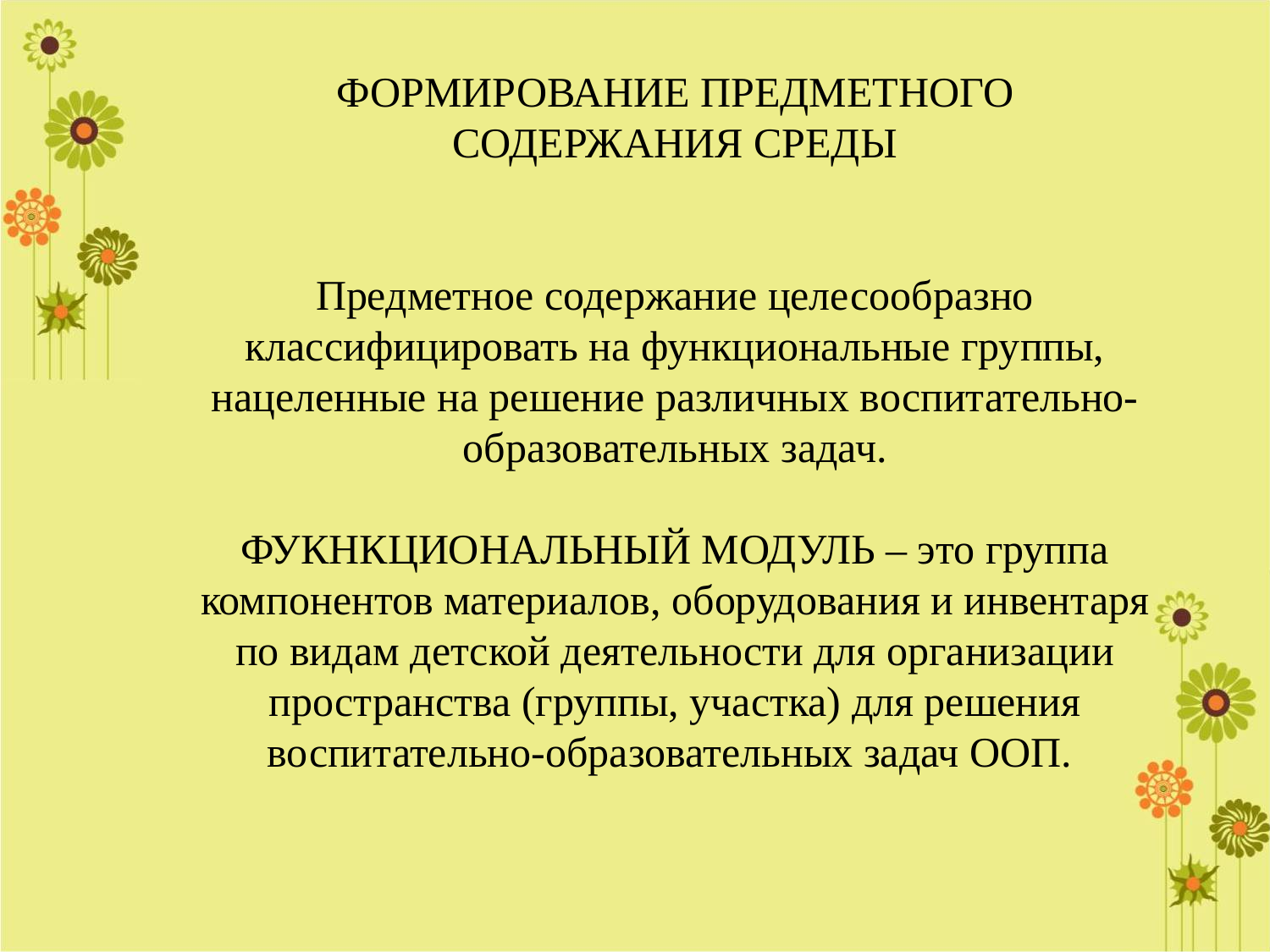

# ФОРМИРОВАНИЕ ПРЕДМЕТНОГО СОДЕРЖАНИЯ СРЕДЫ Предметное содержание целесообразно классифицировать на функциональные группы, нацеленные на решение различных воспитательно-образовательных задач. ФУКНКЦИОНАЛЬНЫЙ МОДУЛЬ – это группа компонентов материалов, оборудования и инвентаря по видам детской деятельности для организации пространства (группы, участка) для решения воспитательно-образовательных задач ООП.